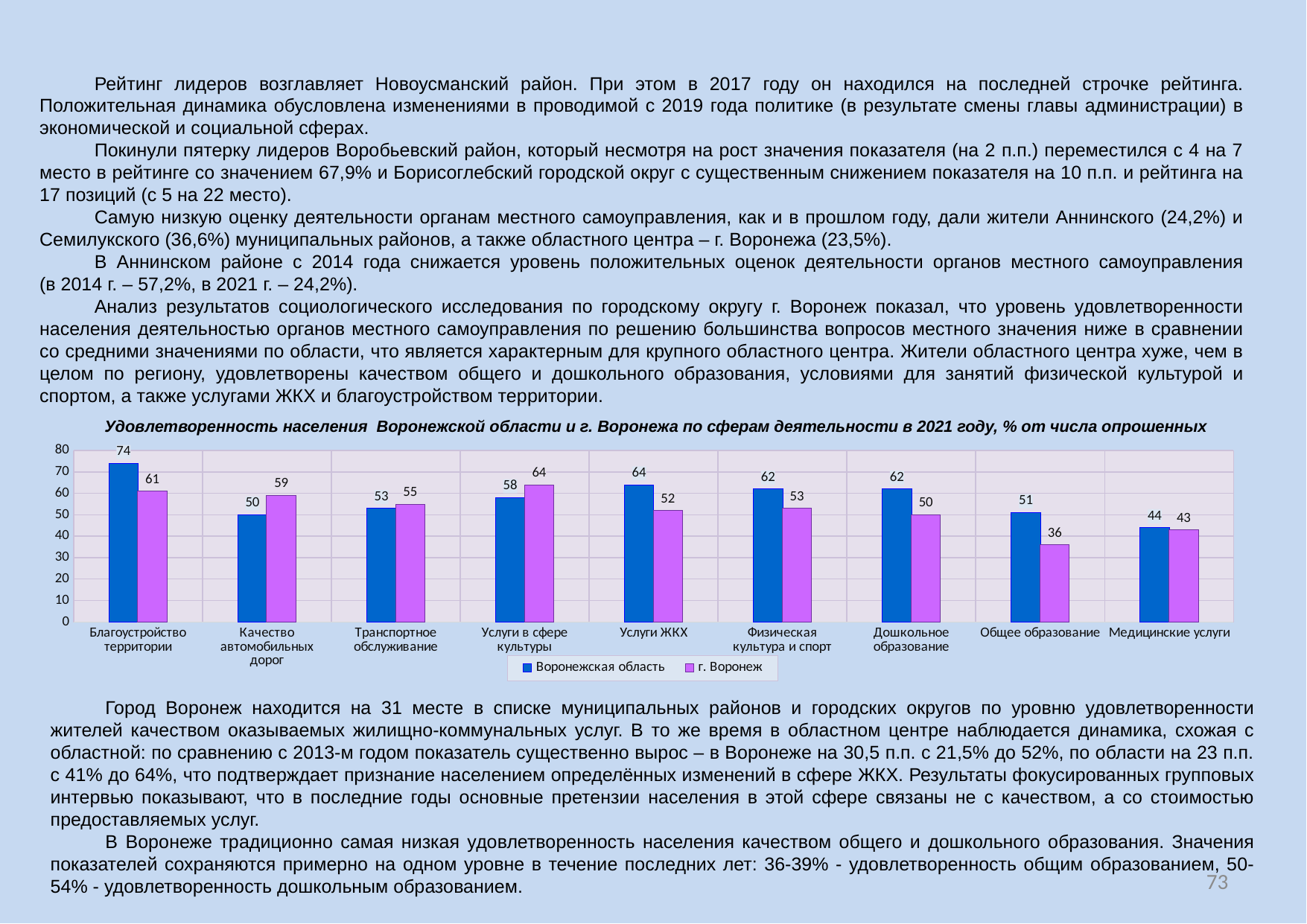

Рейтинг лидеров возглавляет Новоусманский район. При этом в 2017 году он находился на последней строчке рейтинга. Положительная динамика обусловлена изменениями в проводимой с 2019 года политике (в результате смены главы администрации) в экономической и социальной сферах.
Покинули пятерку лидеров Воробьевский район, который несмотря на рост значения показателя (на 2 п.п.) переместился с 4 на 7 место в рейтинге со значением 67,9% и Борисоглебский городской округ с существенным снижением показателя на 10 п.п. и рейтинга на 17 позиций (с 5 на 22 место).
Самую низкую оценку деятельности органам местного самоуправления, как и в прошлом году, дали жители Аннинского (24,2%) и Семилукского (36,6%) муниципальных районов, а также областного центра – г. Воронежа (23,5%).
В Аннинском районе с 2014 года снижается уровень положительных оценок деятельности органов местного самоуправления (в 2014 г. – 57,2%, в 2021 г. – 24,2%).
Анализ результатов социологического исследования по городскому округу г. Воронеж показал, что уровень удовлетворенности населения деятельностью органов местного самоуправления по решению большинства вопросов местного значения ниже в сравнении со средними значениями по области, что является характерным для крупного областного центра. Жители областного центра хуже, чем в целом по региону, удовлетворены качеством общего и дошкольного образования, условиями для занятий физической культурой и спортом, а также услугами ЖКХ и благоустройством территории.

Удовлетворенность населения  Воронежской области и г. Воронежа по сферам деятельности в 2021 году, % от числа опрошенных

### Chart

| Category | Воронежская область | г. Воронеж |
|---|---|---|
| Благоустройство территории | 74.0 | 61.0 |
| Качество автомобильных дорог | 50.0 | 59.0 |
| Транспортное обслуживание | 53.0 | 55.0 |
| Услуги в сфере культуры | 58.0 | 64.0 |
| Услуги ЖКХ | 64.0 | 52.0 |
| Физическая культура и спорт | 62.0 | 53.0 |
| Дошкольное образование | 62.0 | 50.0 |
| Общее образование | 51.0 | 36.0 |
| Медицинские услуги  | 44.0 | 43.0 |
Город Воронеж находится на 31 месте в списке муниципальных районов и городских округов по уровню удовлетворенности жителей качеством оказываемых жилищно-коммунальных услуг. В то же время в областном центре наблюдается динамика, схожая с областной: по сравнению с 2013-м годом показатель существенно вырос – в Воронеже на 30,5 п.п. с 21,5% до 52%, по области на 23 п.п. с 41% до 64%, что подтверждает признание населением определённых изменений в сфере ЖКХ. Результаты фокусированных групповых интервью показывают, что в последние годы основные претензии населения в этой сфере связаны не с качеством, а со стоимостью предоставляемых услуг.
В Воронеже традиционно самая низкая удовлетворенность населения качеством общего и дошкольного образования. Значения показателей сохраняются примерно на одном уровне в течение последних лет: 36-39% - удовлетворенность общим образованием, 50-54% - удовлетворенность дошкольным образованием.
73